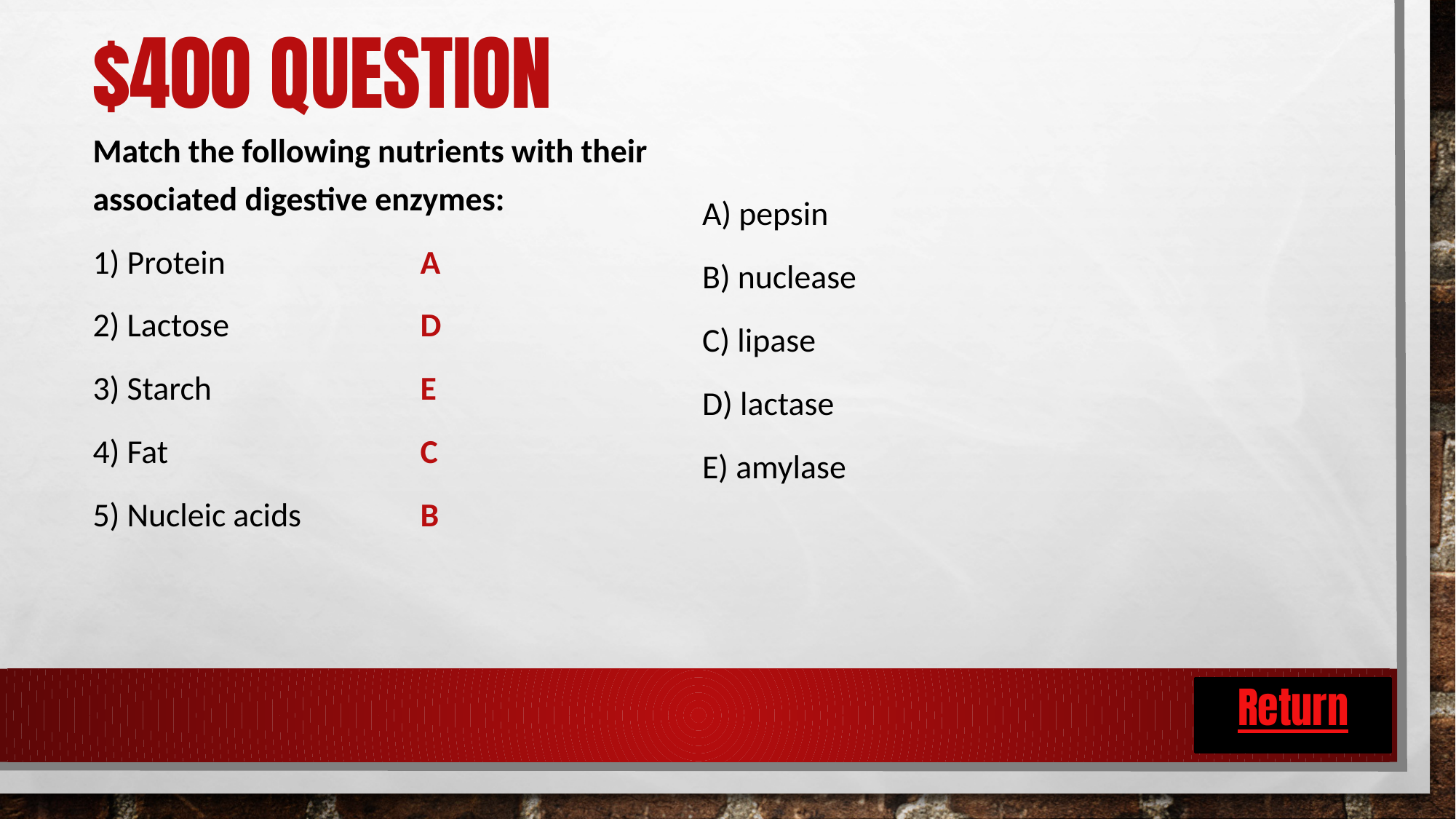

# $400 Question
Match the following nutrients with their associated digestive enzymes:
1) Protein		A
2) Lactose		D
3) Starch		E
4) Fat			C
5) Nucleic acids		B

A) pepsin
B) nuclease
C) lipase
D) lactase
E) amylase

Return